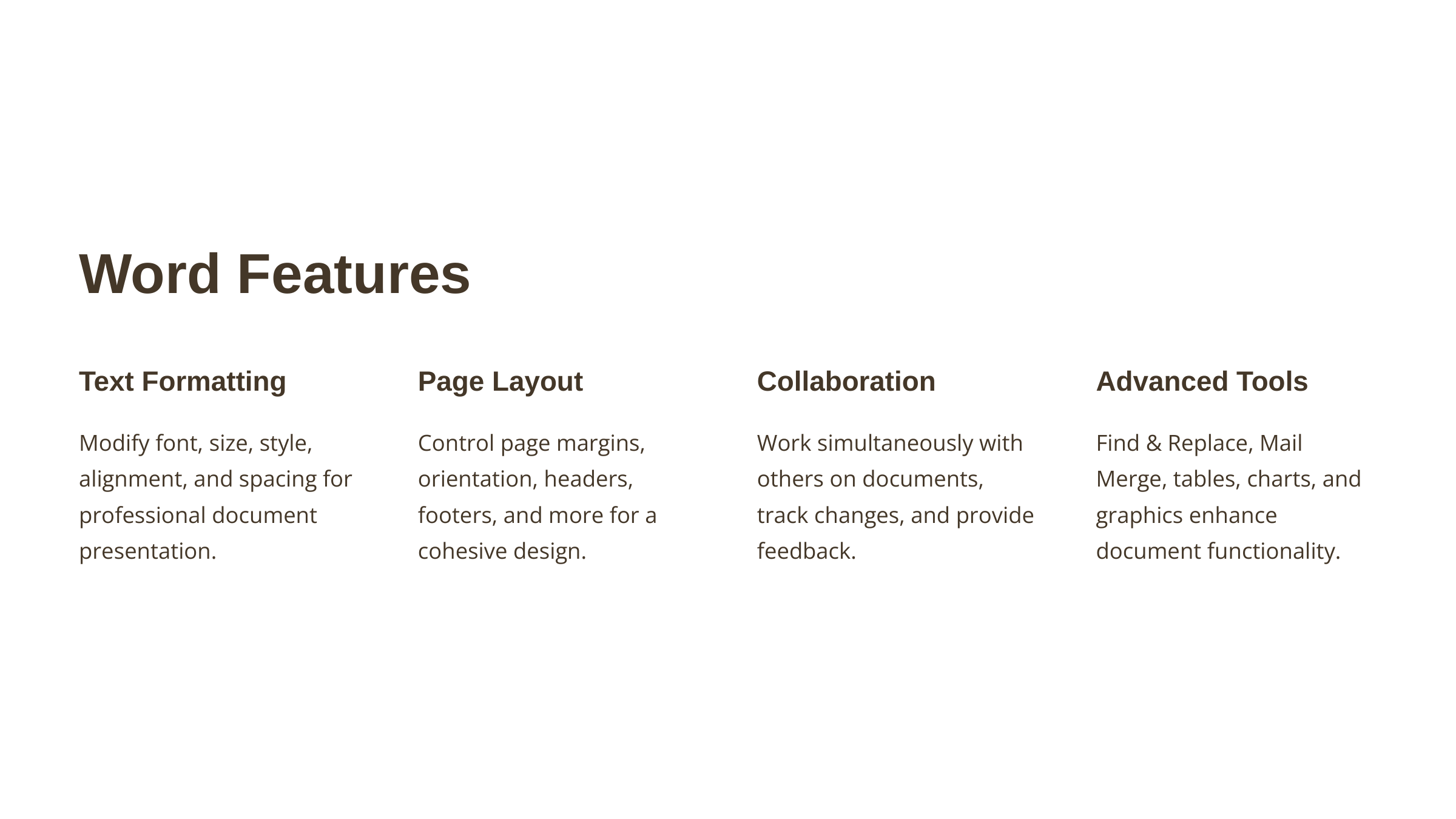

Word Features
Text Formatting
Page Layout
Collaboration
Advanced Tools
Modify font, size, style, alignment, and spacing for professional document presentation.
Control page margins, orientation, headers, footers, and more for a cohesive design.
Work simultaneously with others on documents, track changes, and provide feedback.
Find & Replace, Mail Merge, tables, charts, and graphics enhance document functionality.